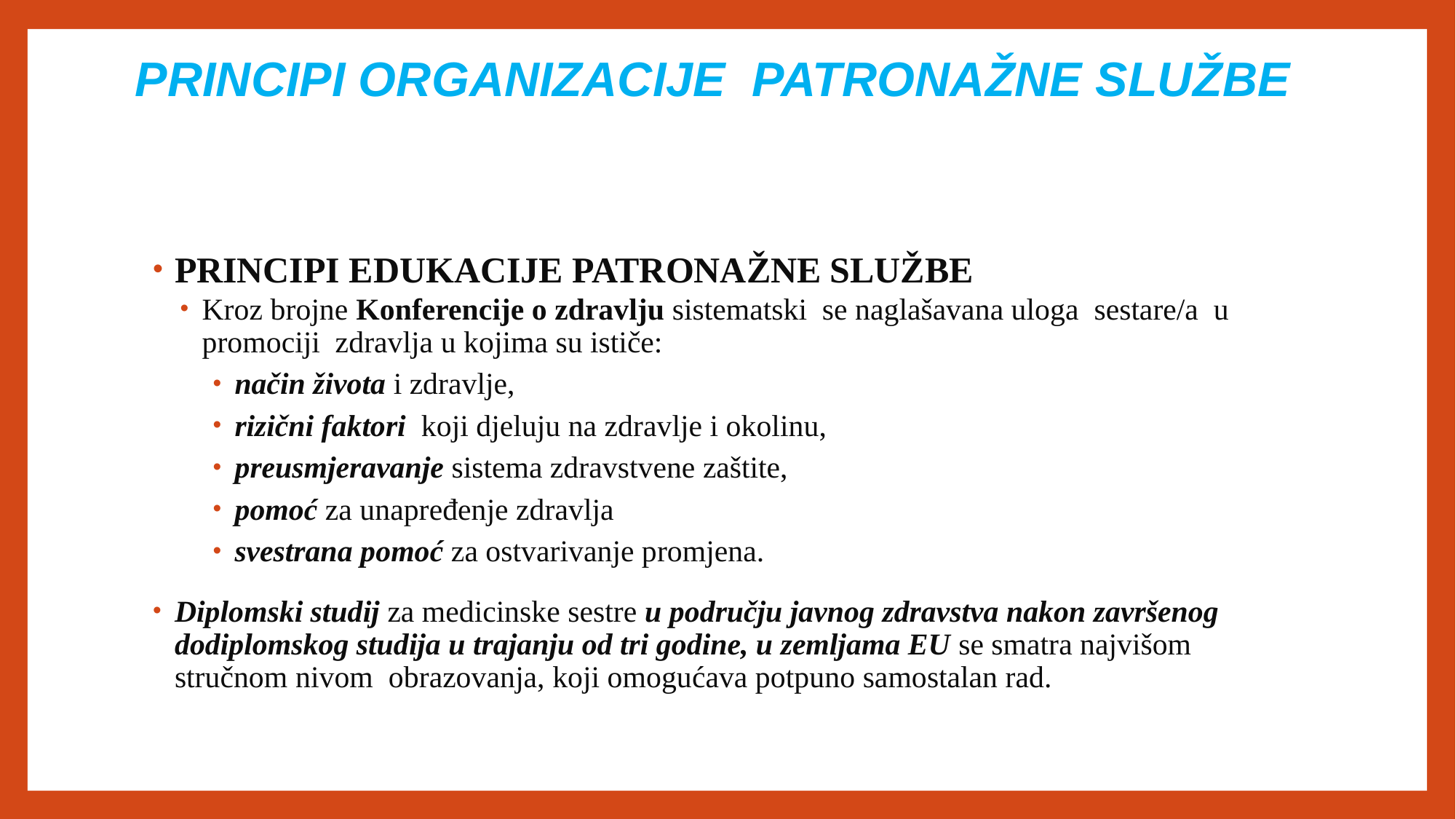

# PRINCIPI ORGANIZACIJE  PATRONAŽNE SLUŽBE
PRINCIPI EDUKACIJE PATRONAŽNE SLUŽBE
Kroz brojne Konferencije o zdravlju sistematski  se naglašavana uloga  sestare/a  u promociji  zdravlja u kojima su ističe:
način života i zdravlje,
rizični faktori  koji djeluju na zdravlje i okolinu,
preusmjeravanje sistema zdravstvene zaštite,
pomoć za unapređenje zdravlja
svestrana pomoć za ostvarivanje promjena.
Diplomski studij za medicinske sestre u području javnog zdravstva nakon završenog dodiplomskog studija u trajanju od tri godine, u zemljama EU se smatra najvišom stručnom nivom  obrazovanja, koji omogućava potpuno samostalan rad.